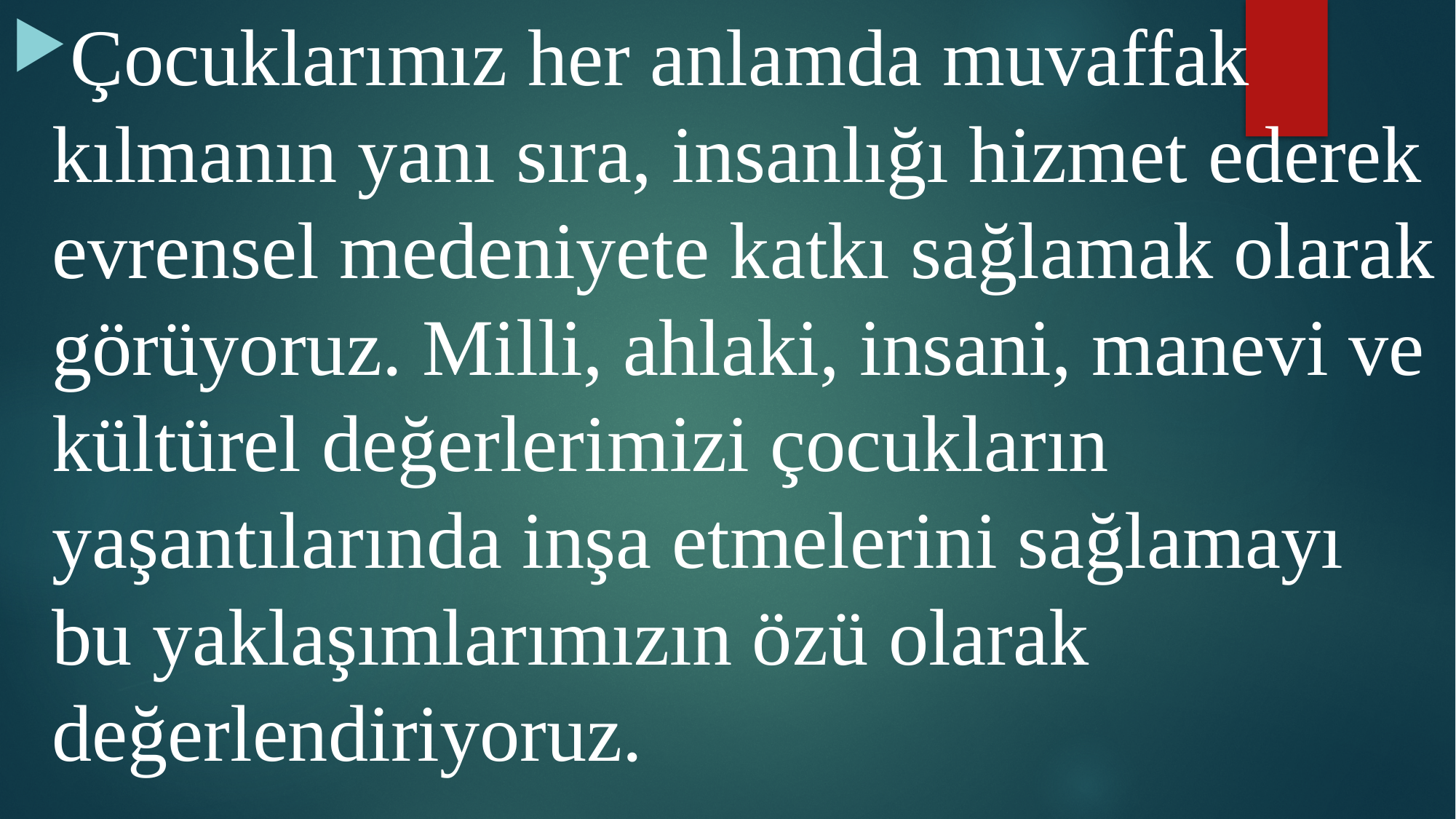

Çocuklarımız her anlamda muvaffak kılmanın yanı sıra, insanlığı hizmet ederek evrensel medeniyete katkı sağlamak olarak görüyoruz. Milli, ahlaki, insani, manevi ve kültürel değerlerimizi çocukların yaşantılarında inşa etmelerini sağlamayı bu yaklaşımlarımızın özü olarak değerlendiriyoruz.